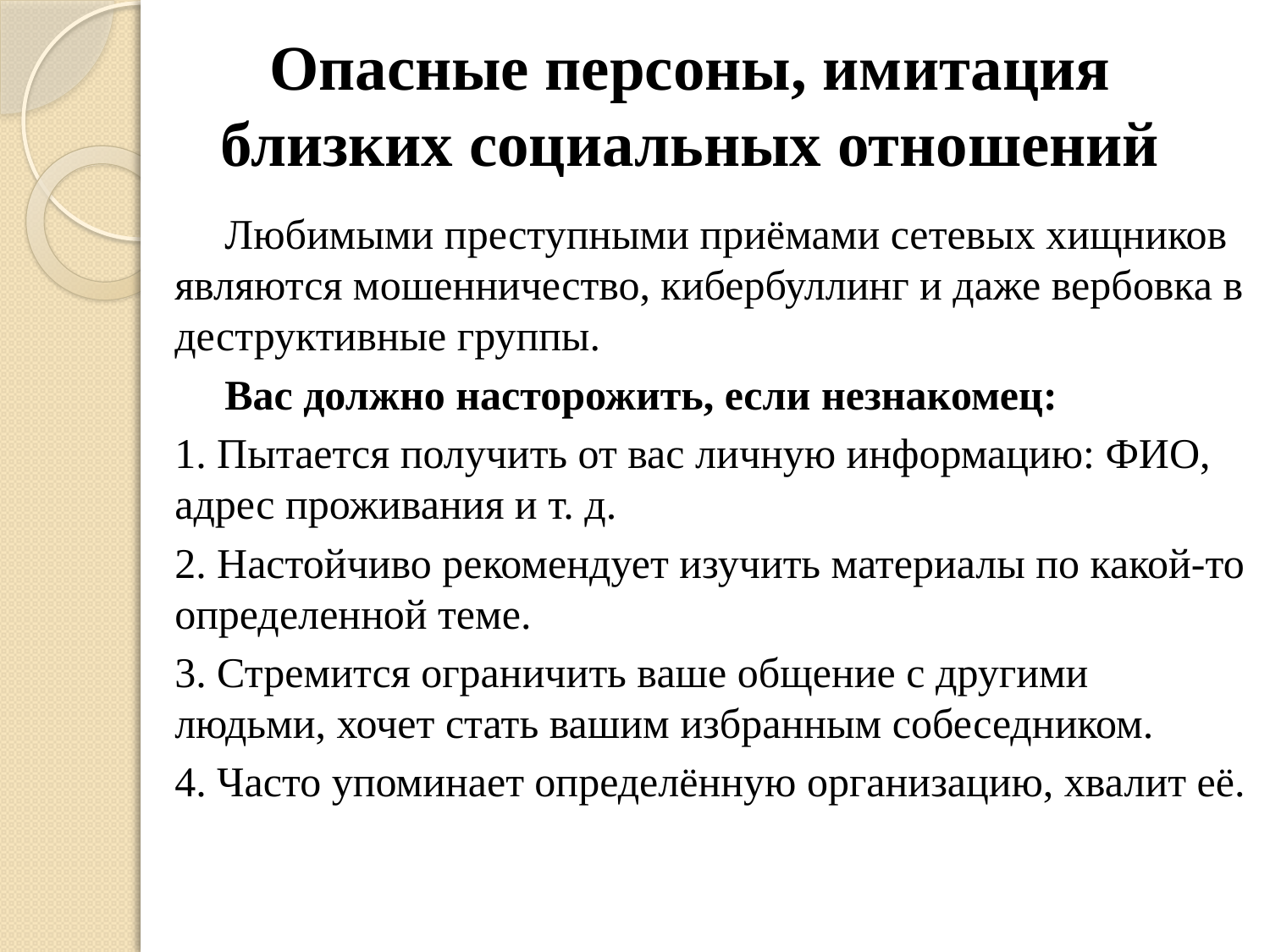

# Опасные персоны, имитация близких социальных отношений
Любимыми преступными приёмами сетевых хищников являются мошенничество, кибербуллинг и даже вербовка в деструктивные группы.
Вас должно насторожить, если незнакомец:
 Пытается получить от вас личную информацию: ФИО, адрес проживания и т. д.
 Настойчиво рекомендует изучить материалы по какой-то определенной теме.
 Стремится ограничить ваше общение с другими людьми, хочет стать вашим избранным собеседником.
 Часто упоминает определённую организацию, хвалит её.